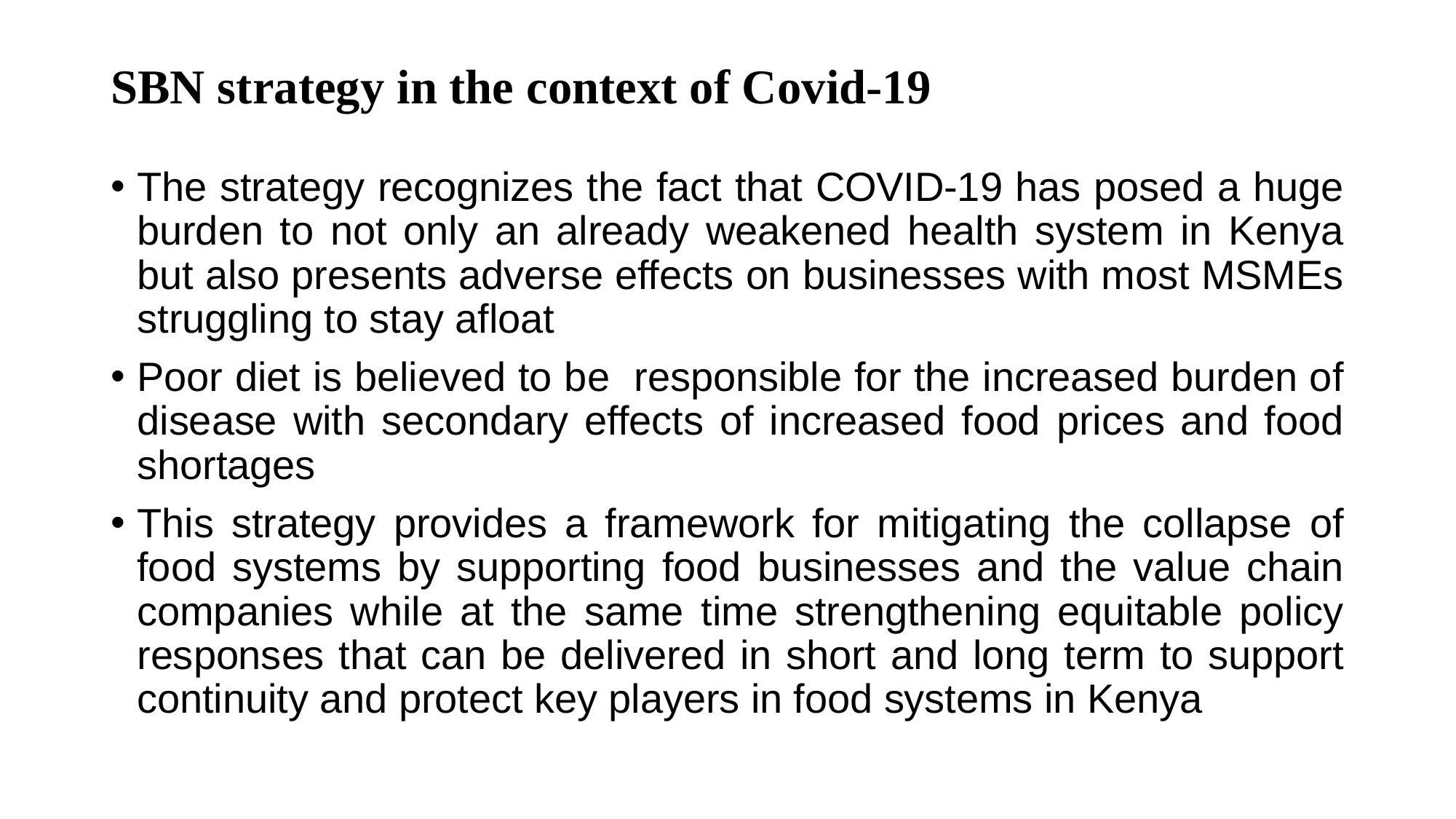

# SBN strategy in the context of Covid-19
The strategy recognizes the fact that COVID-19 has posed a huge burden to not only an already weakened health system in Kenya but also presents adverse effects on businesses with most MSMEs struggling to stay afloat
Poor diet is believed to be  responsible for the increased burden of disease with secondary effects of increased food prices and food shortages
This strategy provides a framework for mitigating the collapse of food systems by supporting food businesses and the value chain companies while at the same time strengthening equitable policy responses that can be delivered in short and long term to support continuity and protect key players in food systems in Kenya